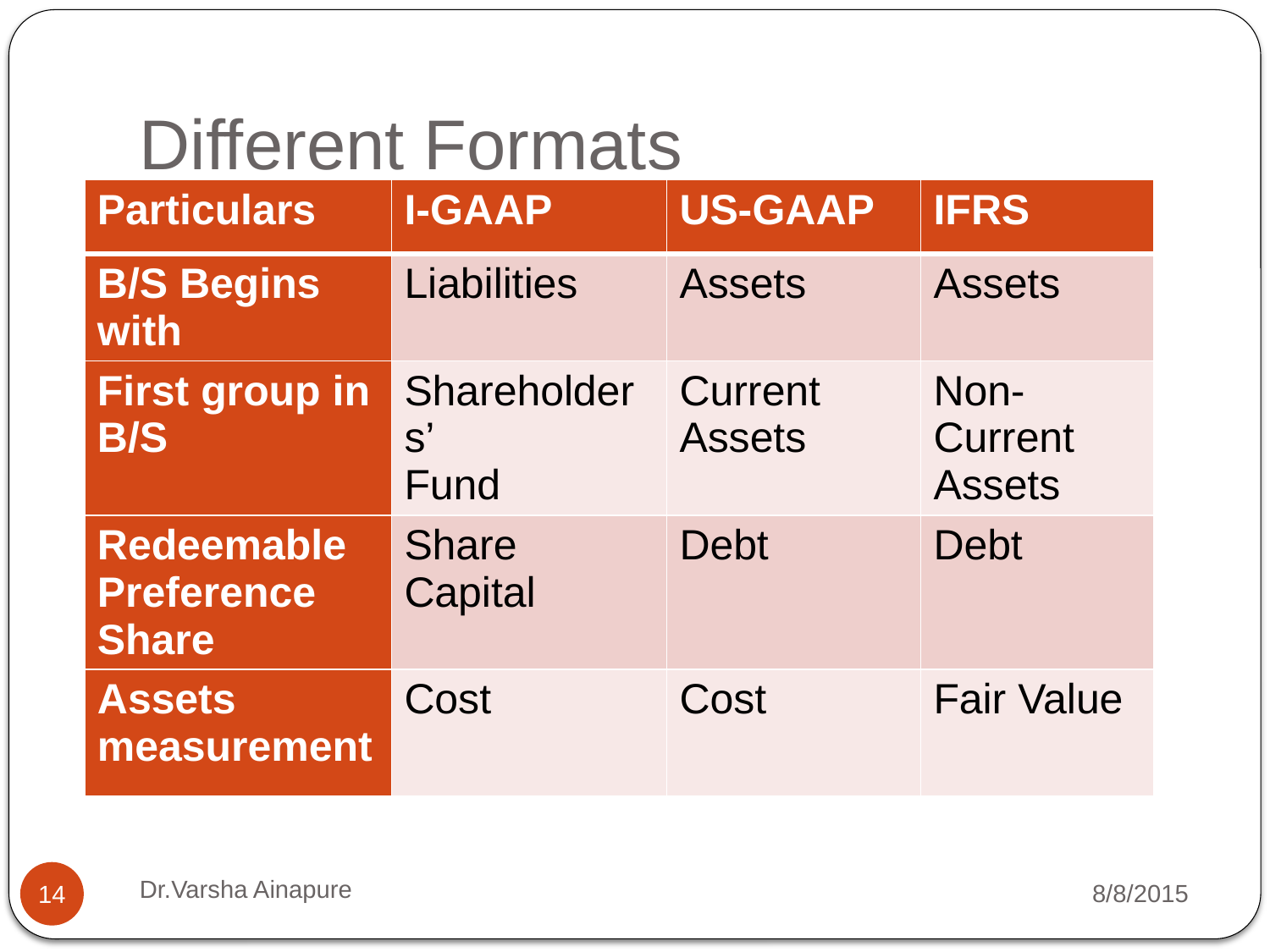

# Different Formats
| Particulars | I-GAAP | US-GAAP | IFRS |
| --- | --- | --- | --- |
| B/S Begins with | Liabilities | Assets | Assets |
| First group in B/S | Shareholders’ Fund | Current Assets | Non-Current Assets |
| Redeemable Preference Share | Share Capital | Debt | Debt |
| Assets measurement | Cost | Cost | Fair Value |
Dr.Varsha Ainapure
8/8/2015
14